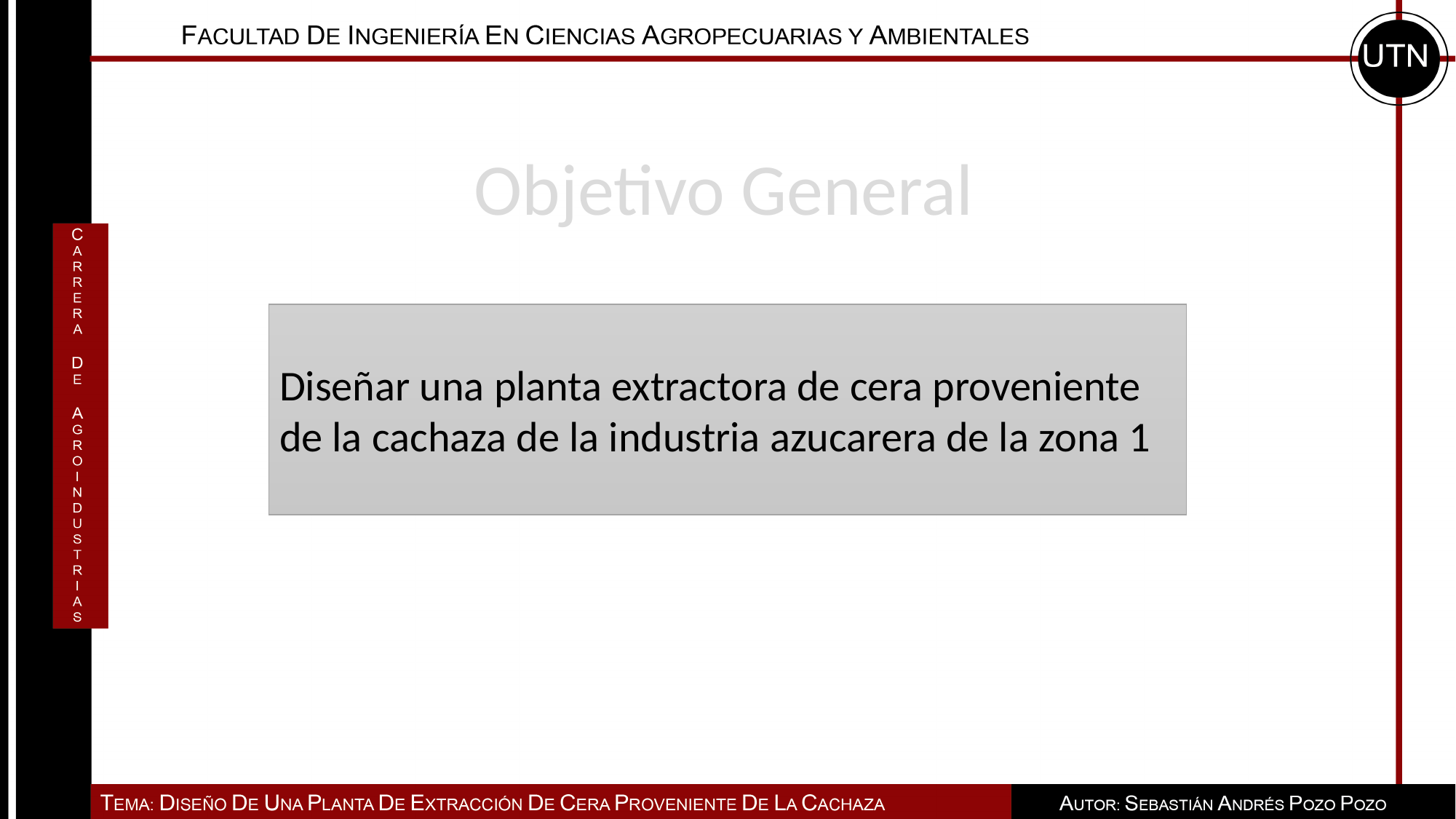

Objetivo General
Diseñar una planta extractora de cera proveniente de la cachaza de la industria azucarera de la zona 1